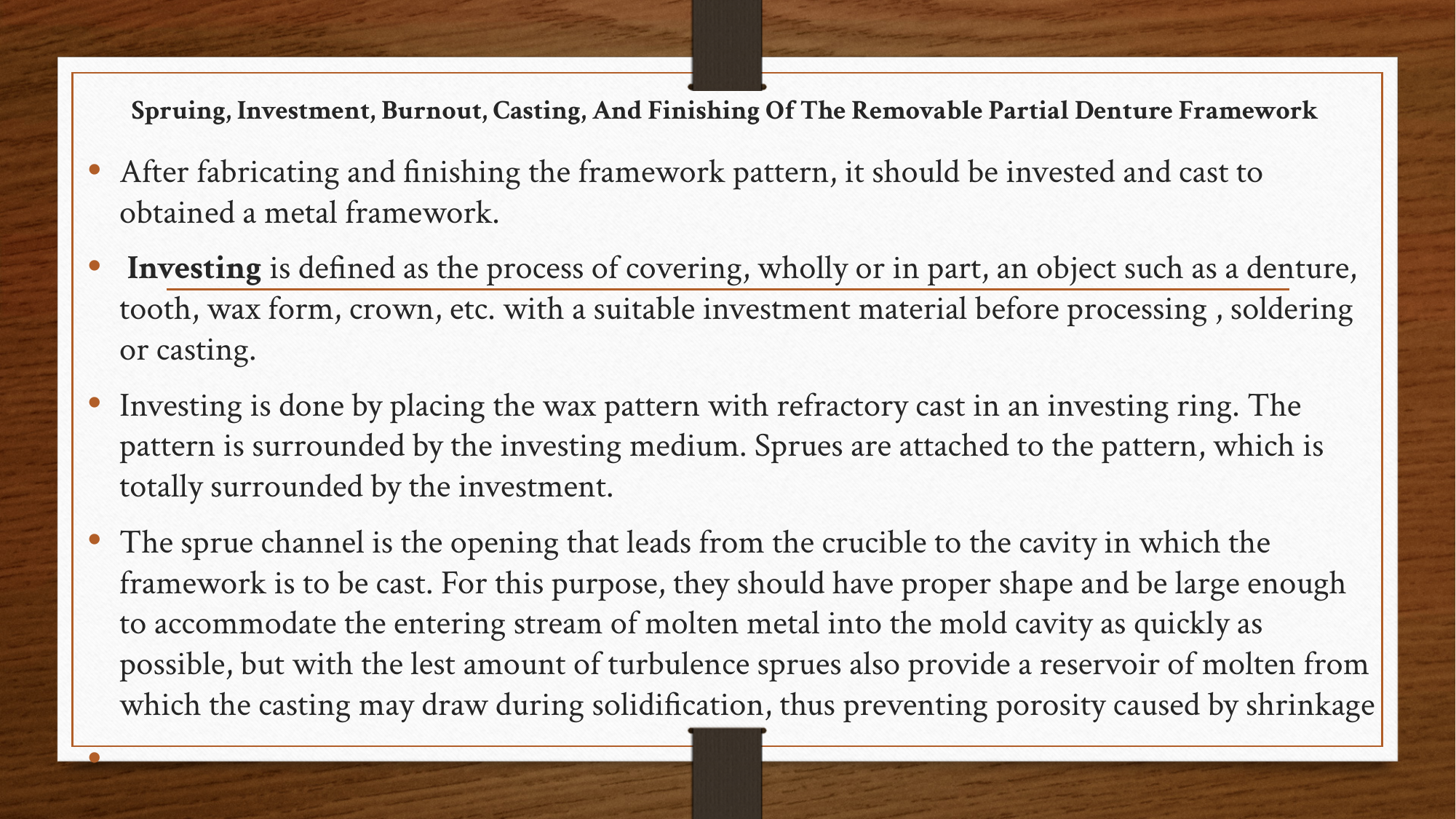

# Spruing, Investment, Burnout, Casting, And Finishing Of The Removable Partial Denture Framework
After fabricating and finishing the framework pattern, it should be invested and cast to obtained a metal framework.
 Investing is defined as the process of covering, wholly or in part, an object such as a denture, tooth, wax form, crown, etc. with a suitable investment material before processing , soldering or casting.
Investing is done by placing the wax pattern with refractory cast in an investing ring. The pattern is surrounded by the investing medium. Sprues are attached to the pattern, which is totally surrounded by the investment.
The sprue channel is the opening that leads from the crucible to the cavity in which the framework is to be cast. For this purpose, they should have proper shape and be large enough to accommodate the entering stream of molten metal into the mold cavity as quickly as possible, but with the lest amount of turbulence sprues also provide a reservoir of molten from which the casting may draw during solidification, thus preventing porosity caused by shrinkage